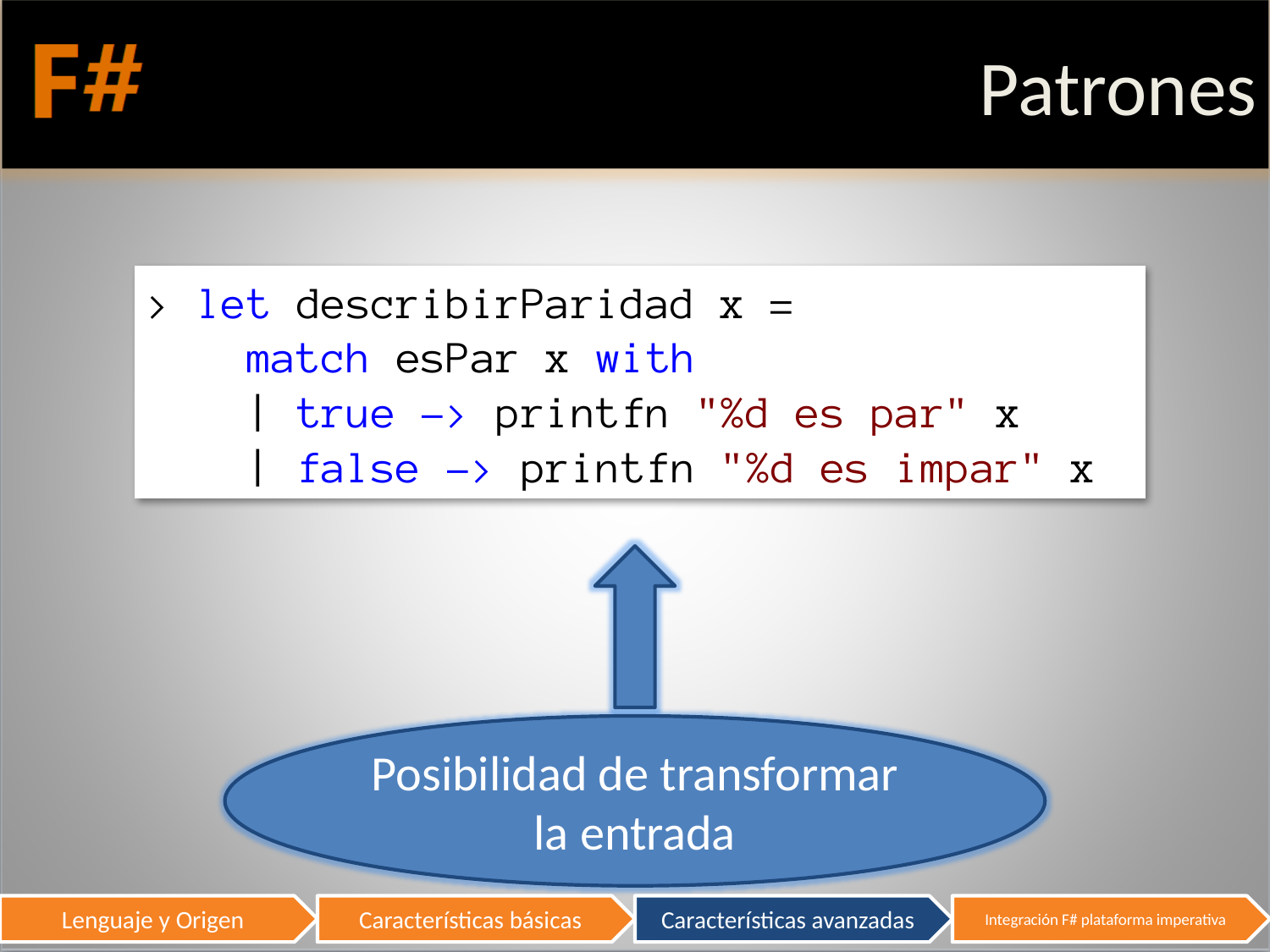

# Patrones

> let describirParidad x =
    match esPar x with
    | true -> printfn "%d es par" x
    | false -> printfn "%d es impar" x

Posibilidad de transformar la entrada
31
Lenguaje y Origen
Características básicas
Características avanzadas
Integración F# plataforma imperativa